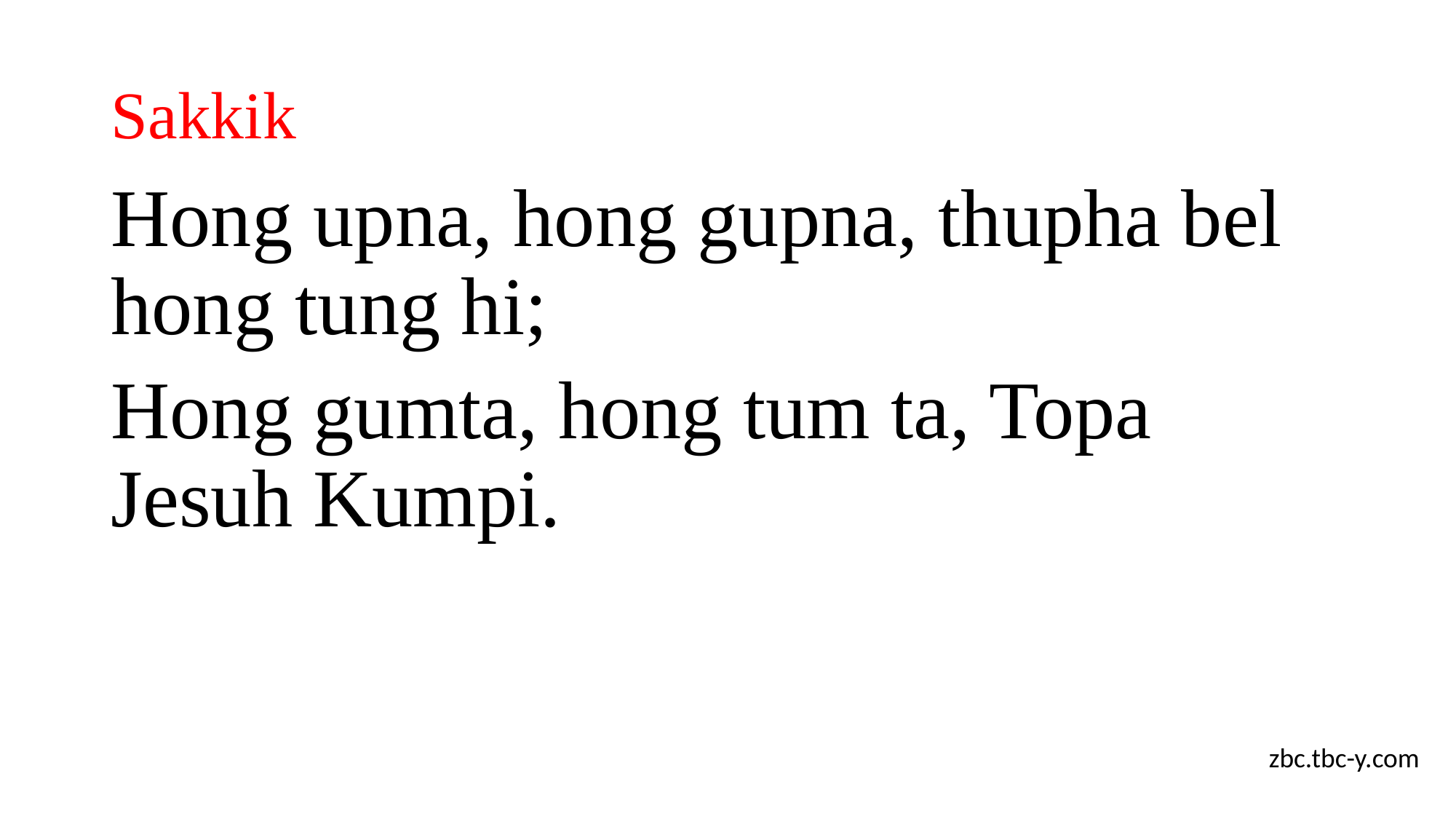

# Sakkik
Hong upna, hong gupna, thupha bel hong tung hi;
Hong gumta, hong tum ta, Topa Jesuh Kumpi.

zbc.tbc-y.com